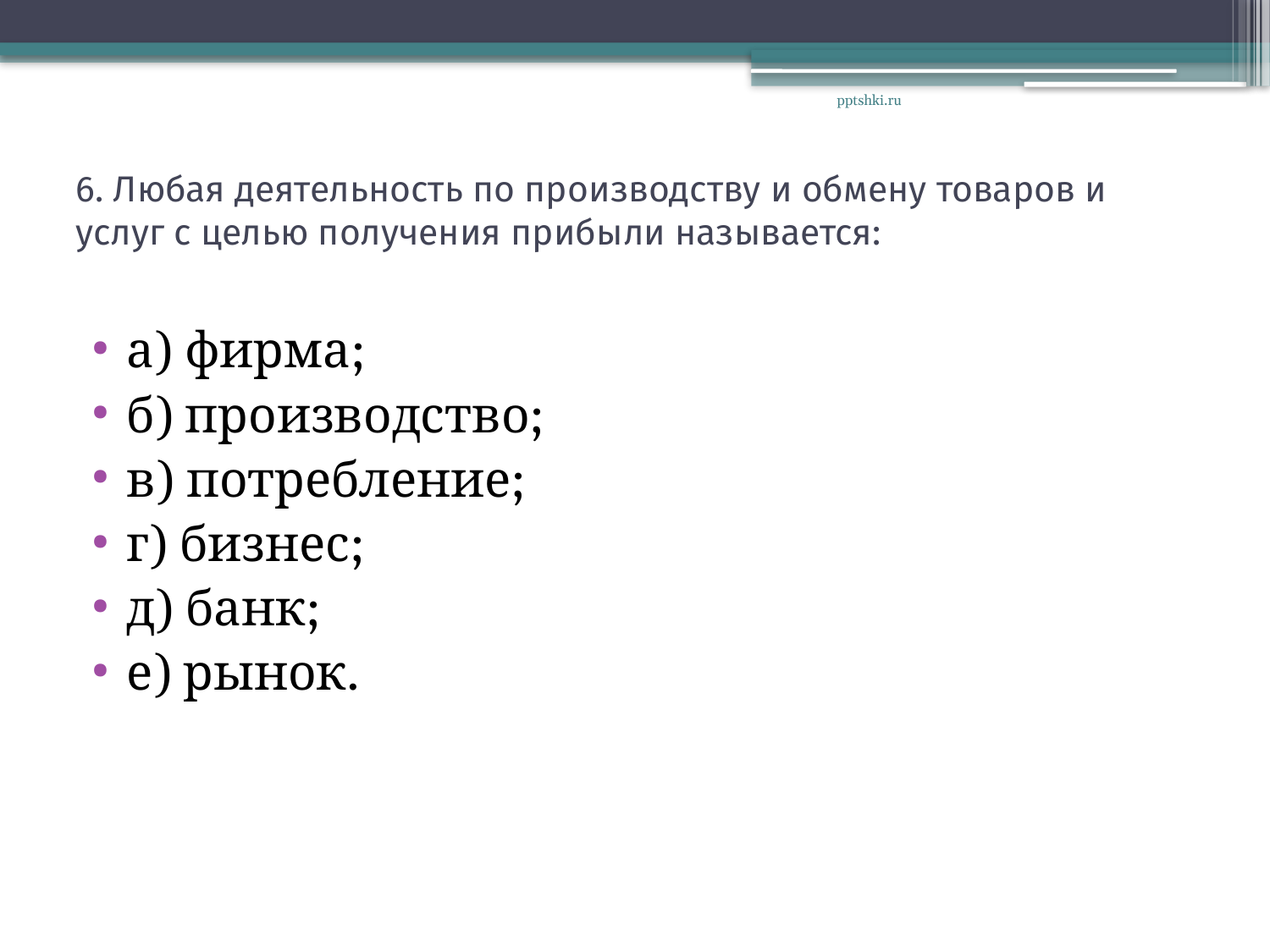

pptshki.ru
# 6. Любая деятельность по производству и обмену товаров и услуг с целью получения прибыли называется:
а) фирма;
б) производство;
в) потребление;
г) бизнес;
д) банк;
е) рынок.